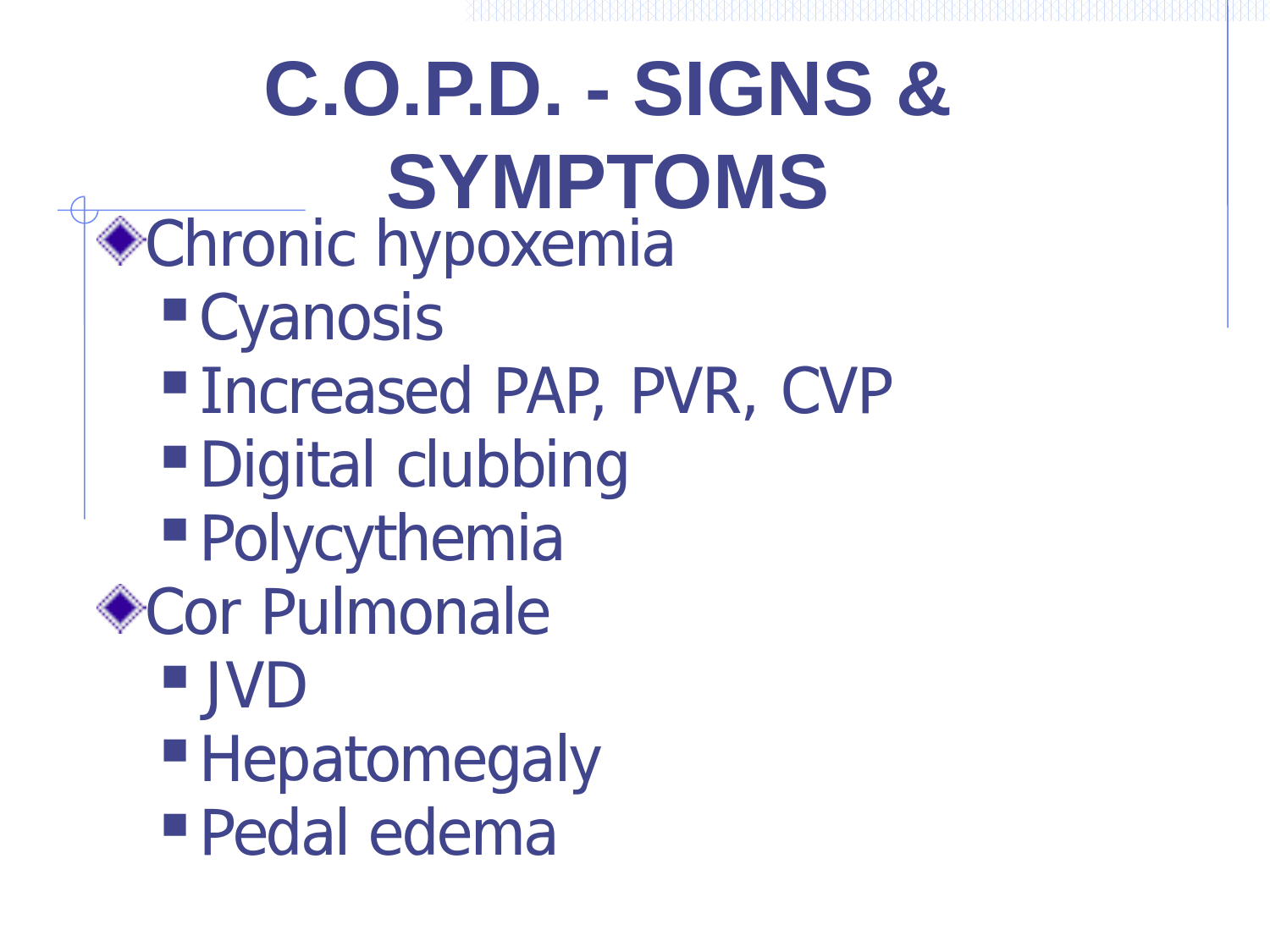

C.O.P.D. - SIGNS & SYMPTOMS
Chronic hypoxemia
Cyanosis
Increased PAP, PVR, CVP
Digital clubbing
Polycythemia
Cor Pulmonale
JVD
Hepatomegaly
Pedal edema